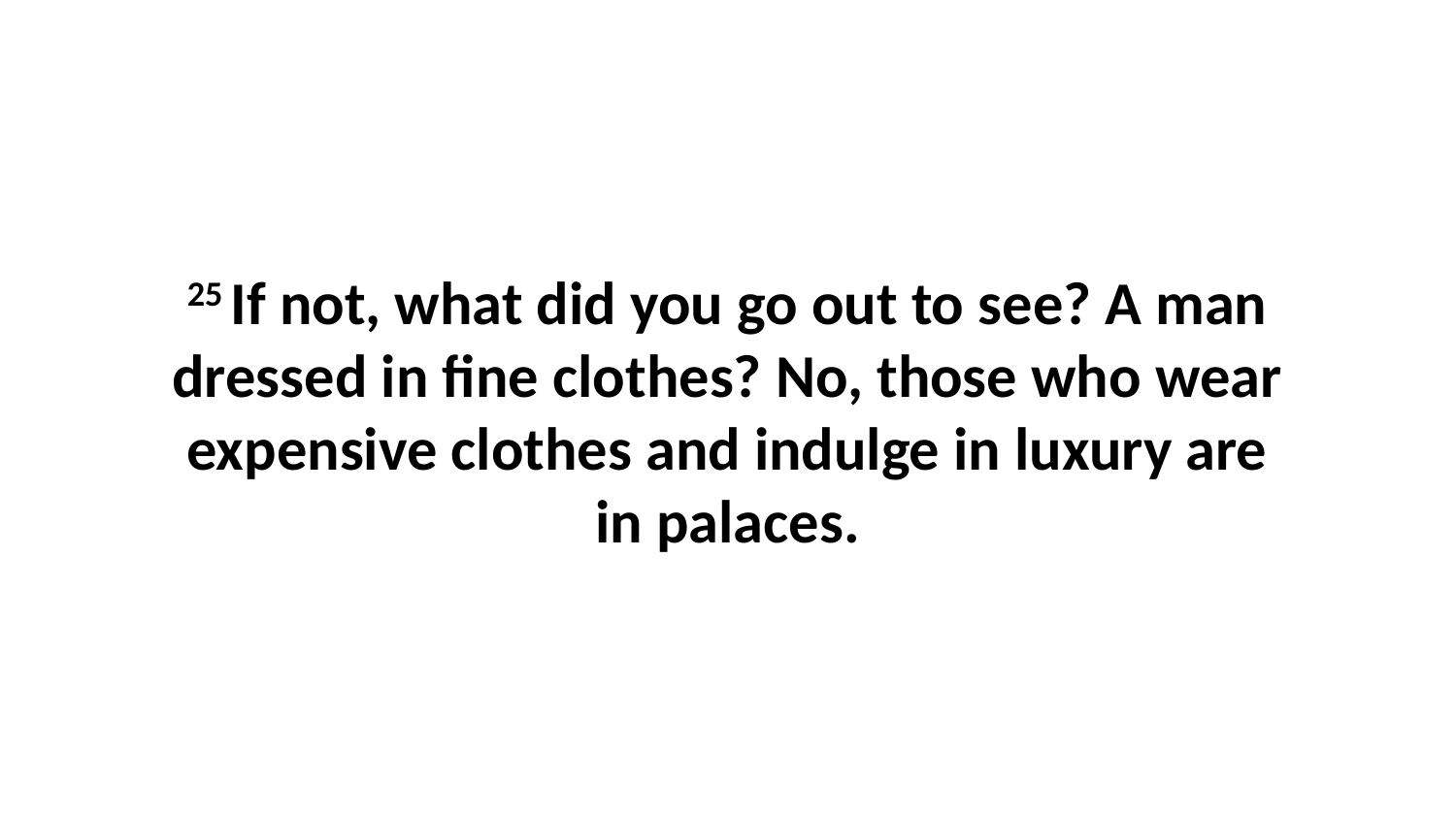

25 If not, what did you go out to see? A man dressed in fine clothes? No, those who wear expensive clothes and indulge in luxury are in palaces.